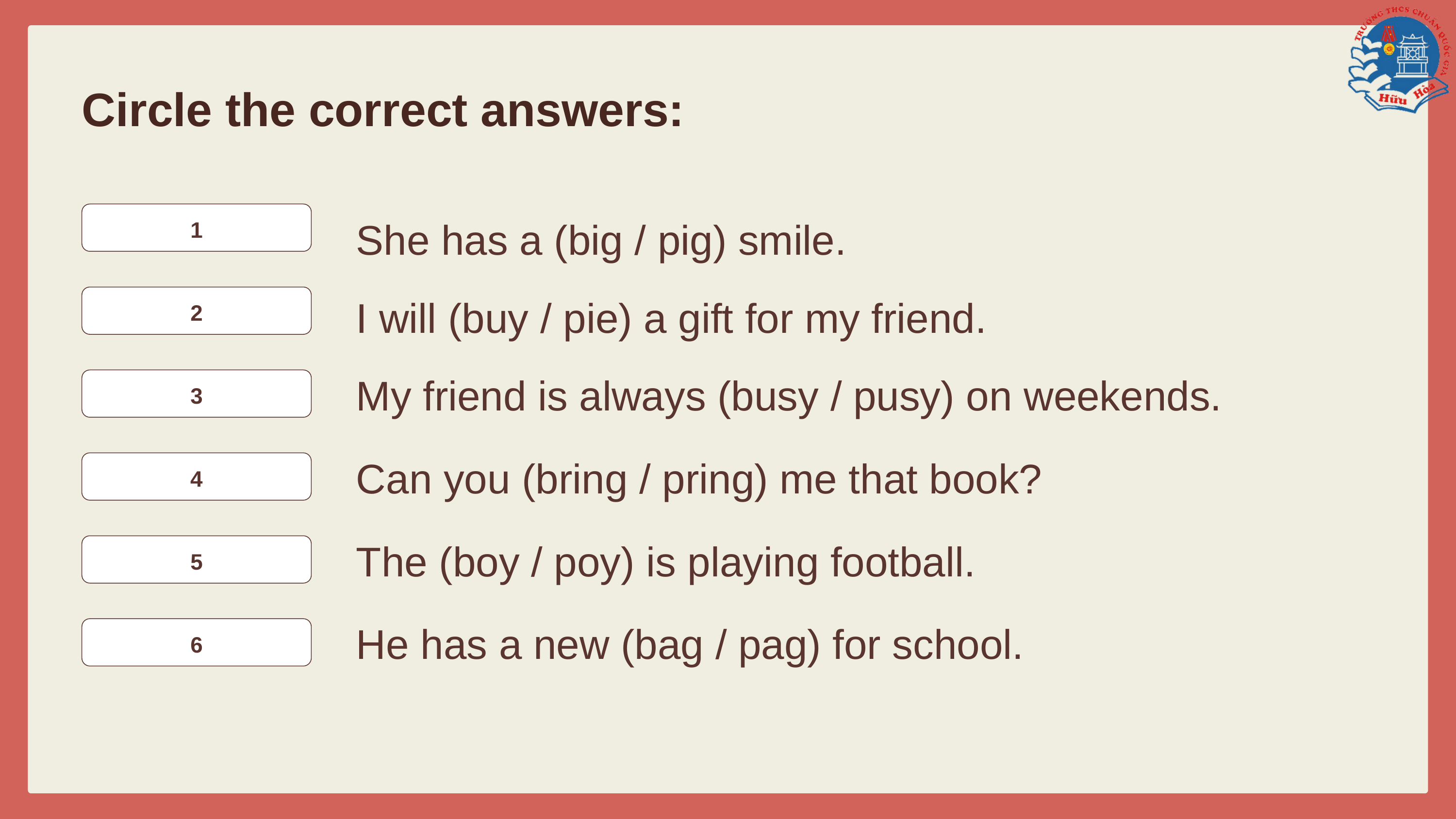

Circle the correct answers:

1
She has a (big / pig) smile.

I will (buy / pie) a gift for my friend.
2
My friend is always (busy / pusy) on weekends.

3
Can you (bring / pring) me that book?

4
The (boy / poy) is playing football.

5
He has a new (bag / pag) for school.

6